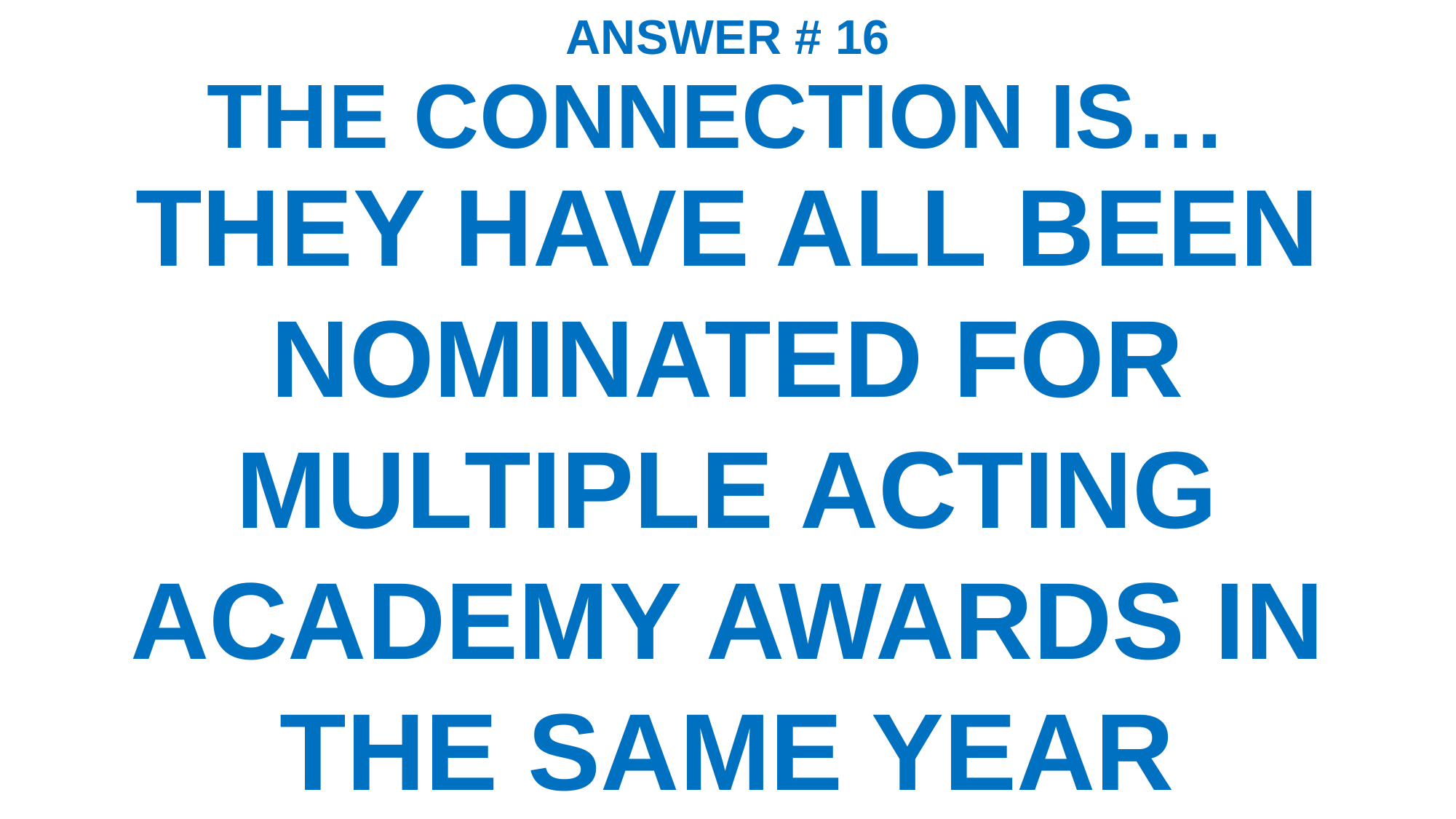

ANSWER # 16
THE CONNECTION IS…
THEY HAVE ALL BEEN NOMINATED FOR MULTIPLE ACTING ACADEMY AWARDS IN THE SAME YEAR